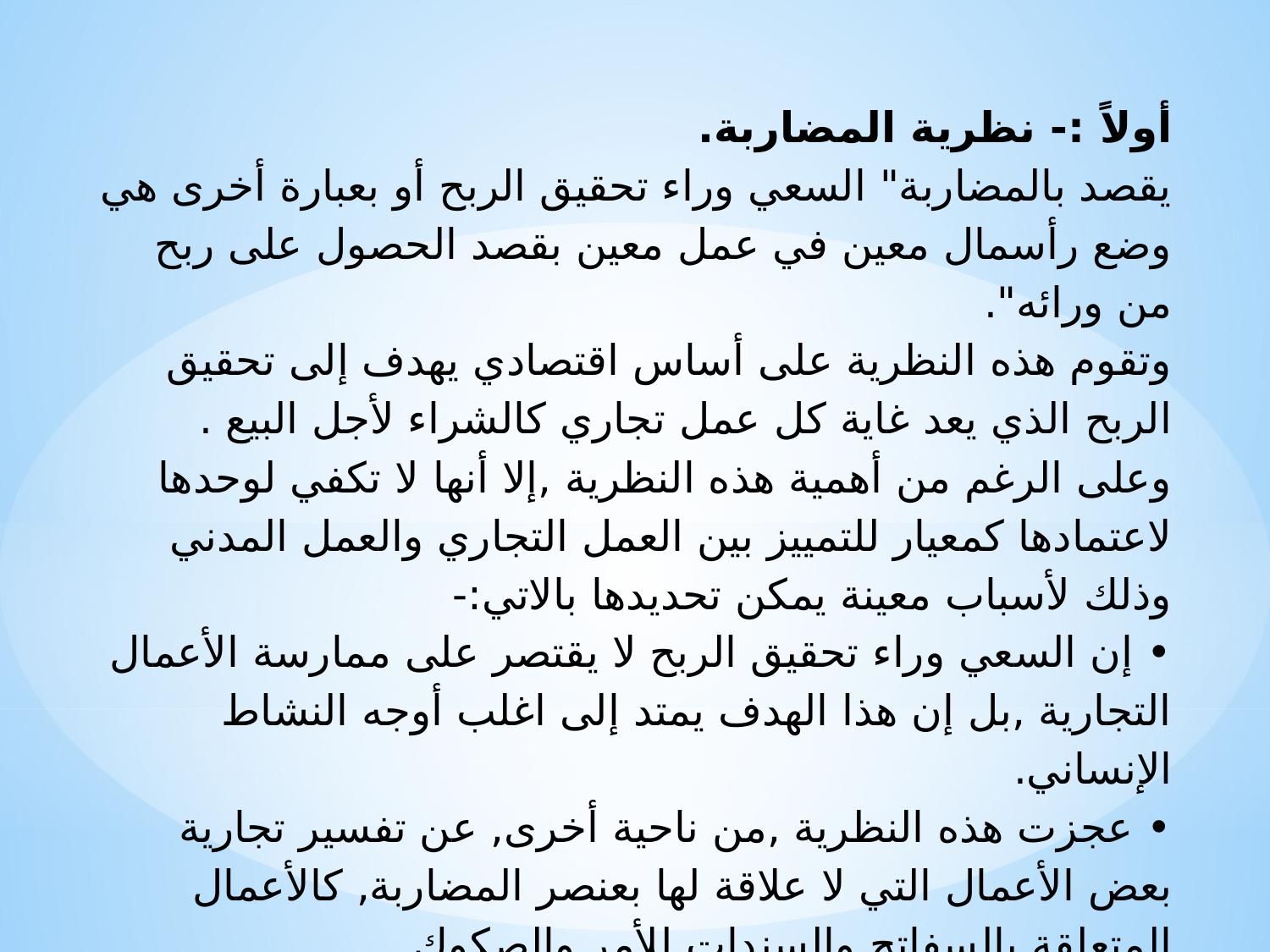

أولاً :- نظرية المضاربة.
يقصد بالمضاربة" السعي وراء تحقيق الربح أو بعبارة أخرى هي وضع رأسمال معين في عمل معين بقصد الحصول على ربح من ورائه".
وتقوم هذه النظرية على أساس اقتصادي يهدف إلى تحقيق الربح الذي يعد غاية كل عمل تجاري كالشراء لأجل البيع .
وعلى الرغم من أهمية هذه النظرية ,إلا أنها لا تكفي لوحدها لاعتمادها كمعيار للتمييز بين العمل التجاري والعمل المدني وذلك لأسباب معينة يمكن تحديدها بالاتي:-
• إن السعي وراء تحقيق الربح لا يقتصر على ممارسة الأعمال التجارية ,بل إن هذا الهدف يمتد إلى اغلب أوجه النشاط الإنساني.
• عجزت هذه النظرية ,من ناحية أخرى, عن تفسير تجارية بعض الأعمال التي لا علاقة لها بعنصر المضاربة, كالأعمال المتعلقة بالسفاتج والسندات للأمر والصكوك.